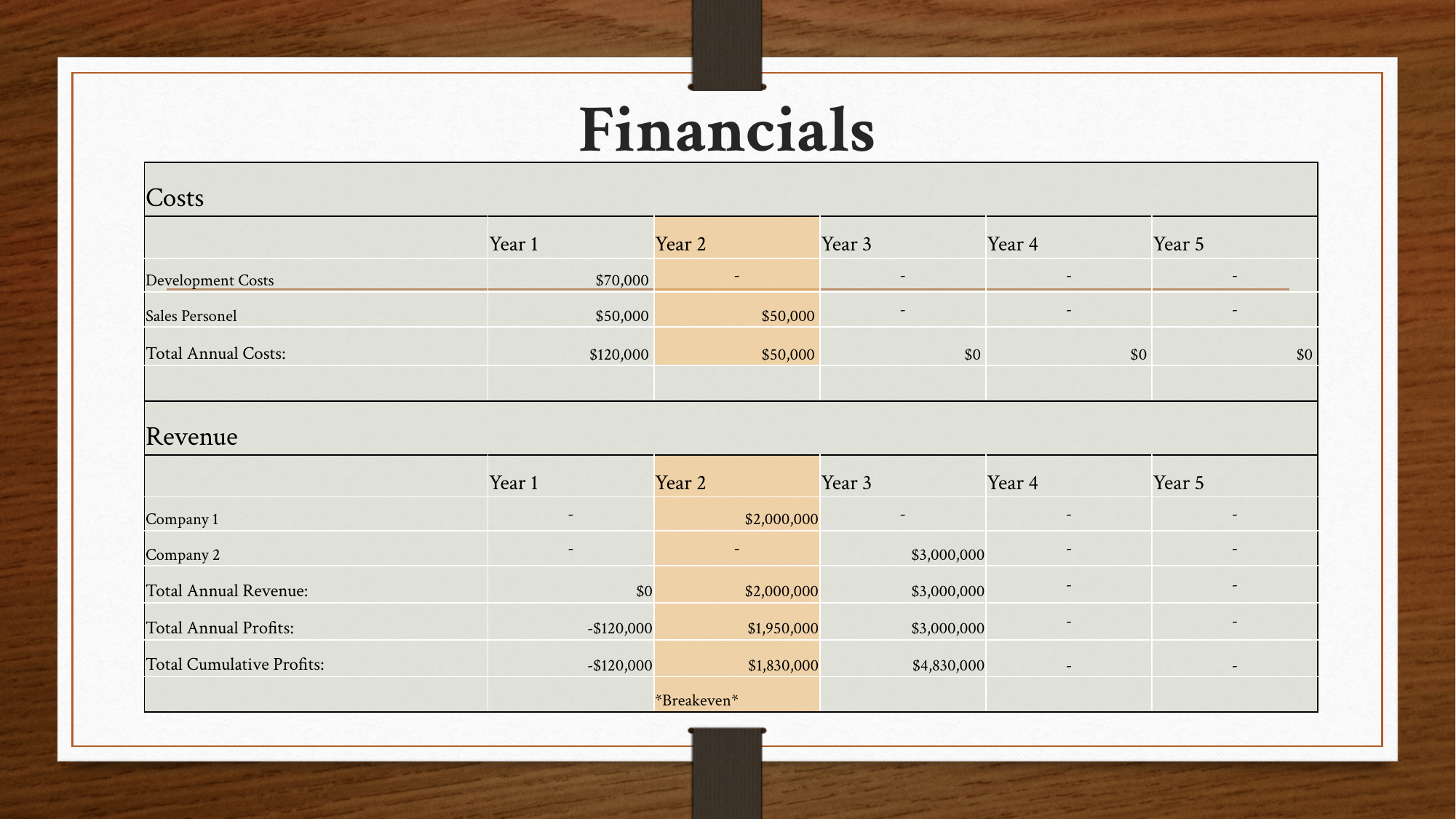

# Financials
| Costs |  |  |  |  |  |
| --- | --- | --- | --- | --- | --- |
|  | Year 1 | Year 2 | Year 3 | Year 4 | Year 5 |
| Development Costs | $70,000 | - | - | - | - |
| Sales Personel | $50,000 | $50,000 | - | - | - |
| Total Annual Costs: | $120,000 | $50,000 | $0 | $0 | $0 |
|  |  |  |  |  |  |
| Revenue |  |  |  |  |  |
|  | Year 1 | Year 2 | Year 3 | Year 4 | Year 5 |
| Company 1 | - | $2,000,000 | - | - | - |
| Company 2 | - | - | $3,000,000 | - | - |
| Total Annual Revenue: | $0 | $2,000,000 | $3,000,000 | - | - |
| Total Annual Profits: | -$120,000 | $1,950,000 | $3,000,000 | - | - |
| Total Cumulative Profits: | -$120,000 | $1,830,000 | $4,830,000 | - | - |
|  |  | \*Breakeven\* |  |  |  |